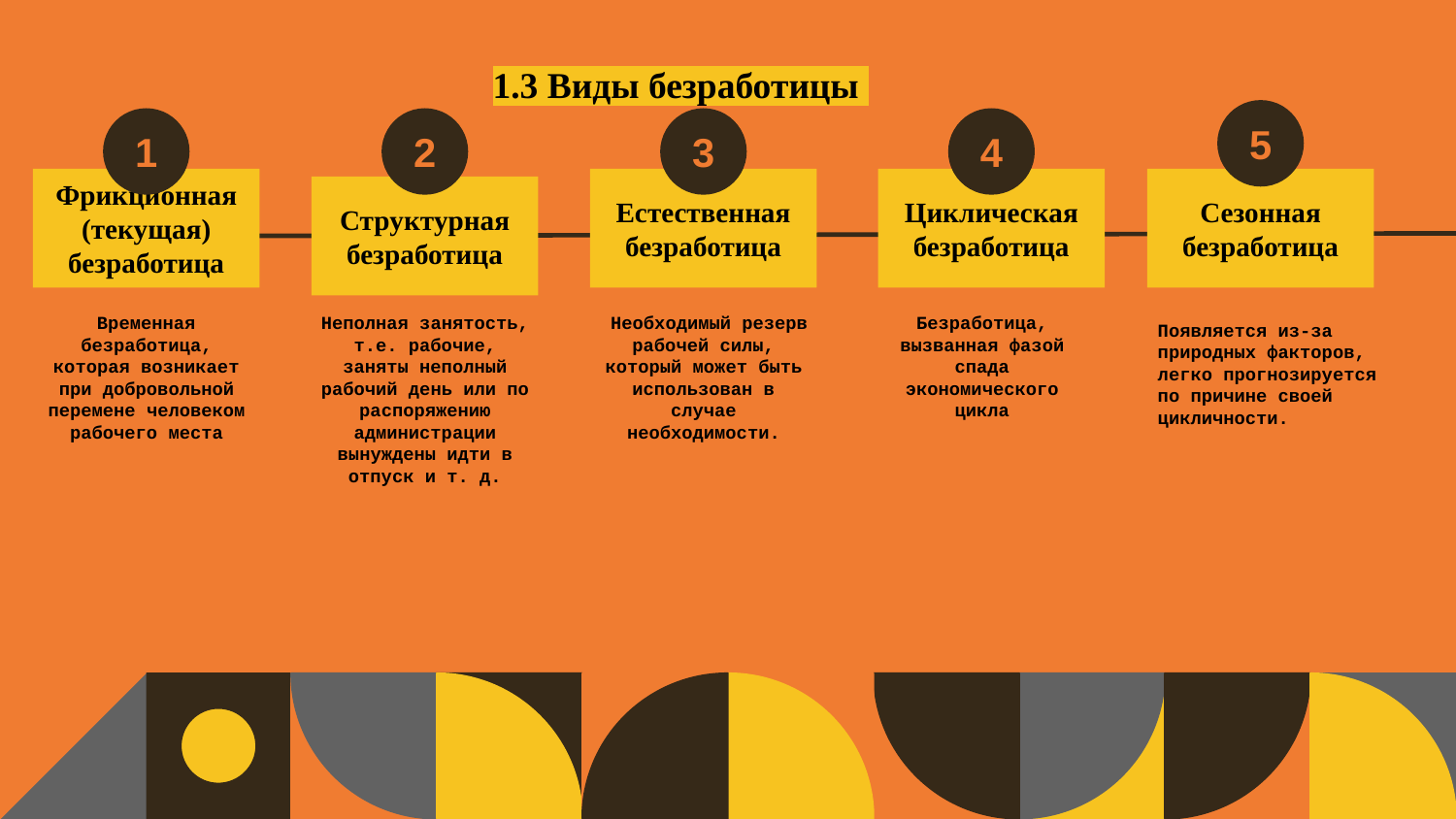

# 1.3 Виды безработицы
5
1
2
3
4
Фрикционная (текущая) безработица
Естественная безработица
Циклическая безработица
Сезонная безработица
Структурная безработица
Неполная занятость, т.е. рабочие, заняты неполный рабочий день или по распоряжению администрации вынуждены идти в отпуск и т. д.

 Необходимый резерв рабочей силы, который может быть использован в случае необходимости.

Безработица, вызванная фазой спада экономического цикла
Временная безработица, которая возникает при добровольной перемене человеком рабочего места
Появляется из-за природных факторов, легко прогнозируется по причине своей цикличности.